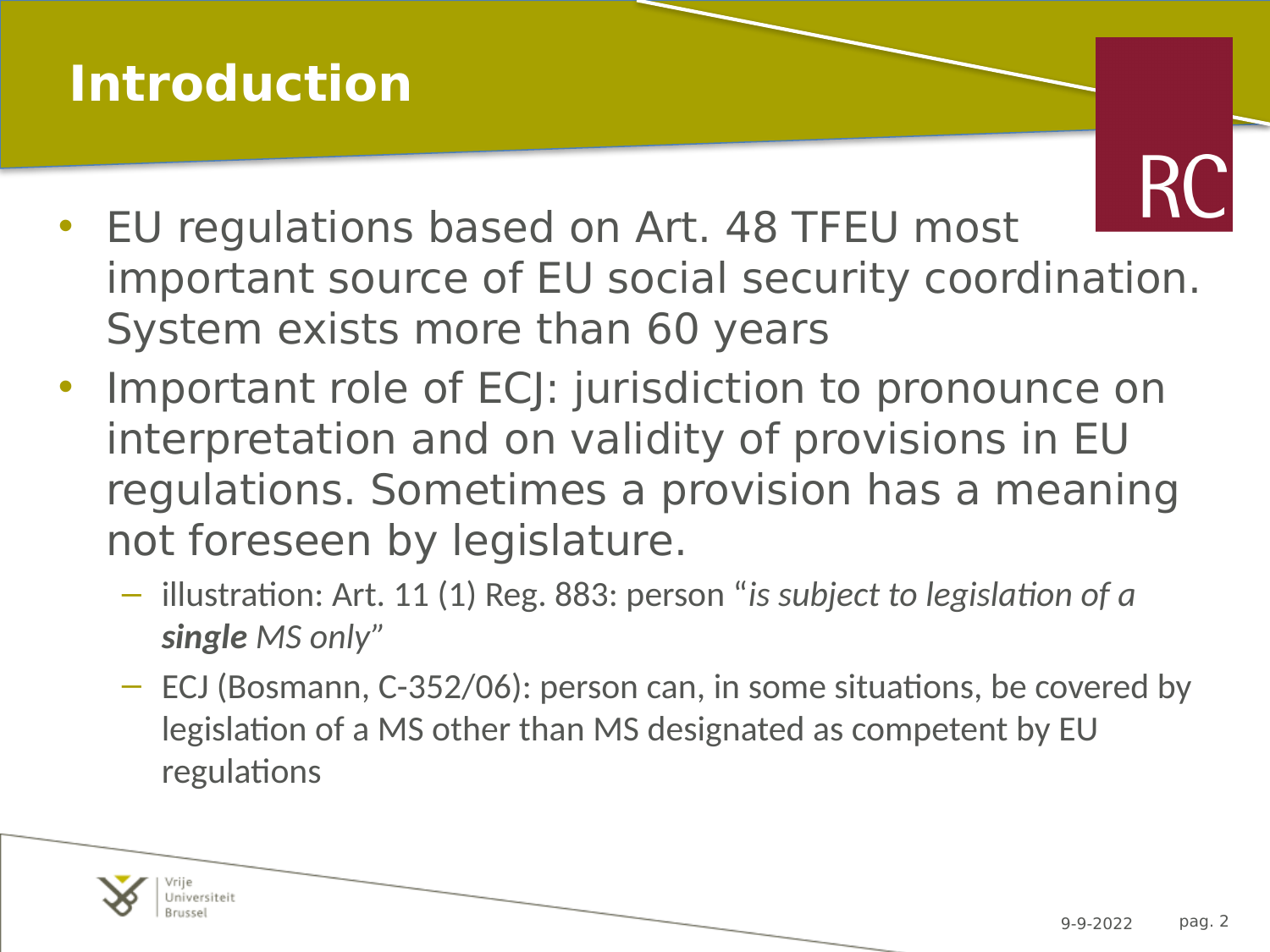

# Introduction
EU regulations based on Art. 48 TFEU most important source of EU social security coordination. System exists more than 60 years
Important role of ECJ: jurisdiction to pronounce on interpretation and on validity of provisions in EU regulations. Sometimes a provision has a meaning not foreseen by legislature.
illustration: Art. 11 (1) Reg. 883: person “is subject to legislation of a single MS only”
ECJ (Bosmann, C-352/06): person can, in some situations, be covered by legislation of a MS other than MS designated as competent by EU regulations